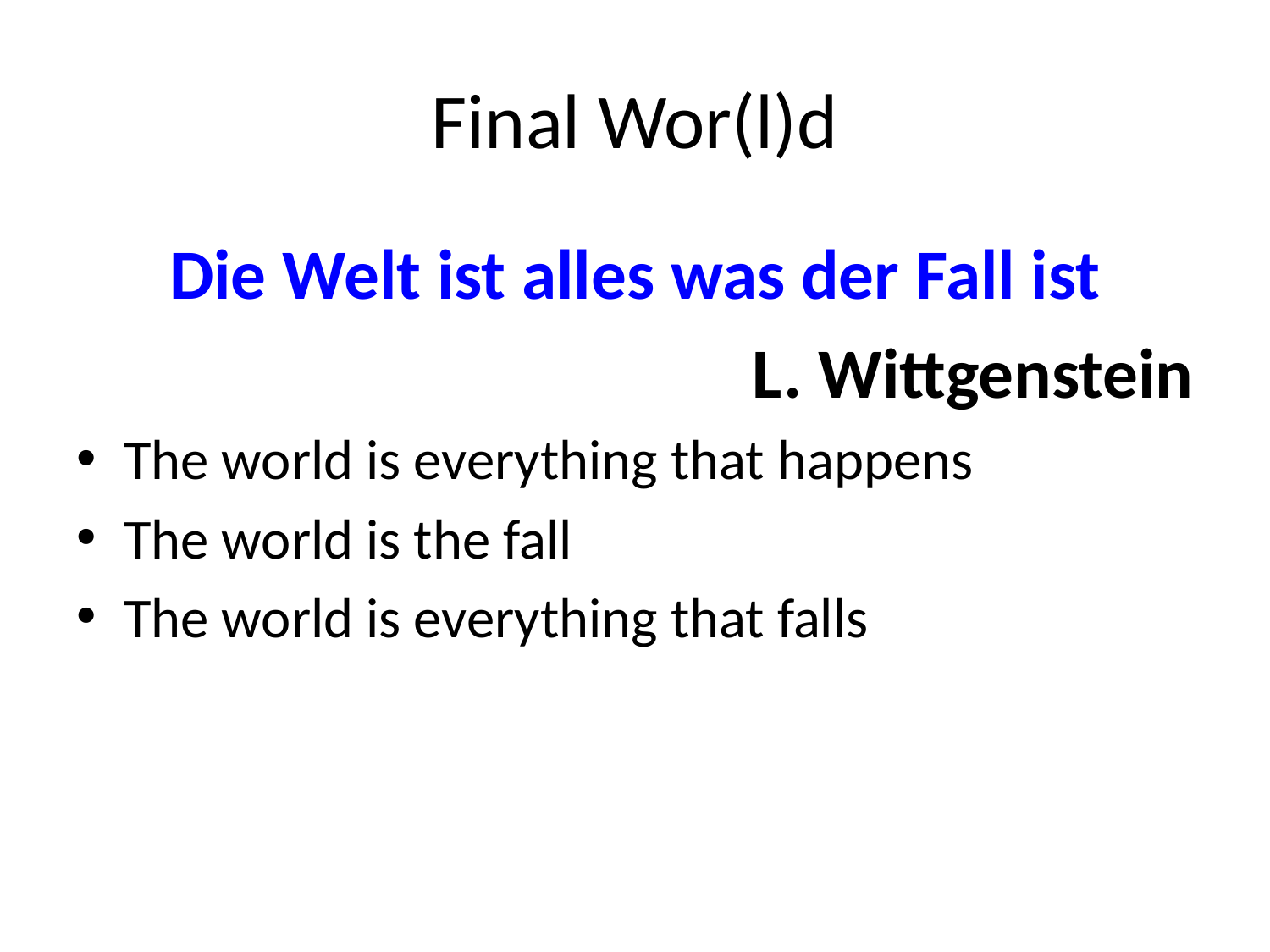

# Final Wor(l)d
Die Welt ist alles was der Fall ist
L. Wittgenstein
The world is everything that happens
The world is the fall
The world is everything that falls